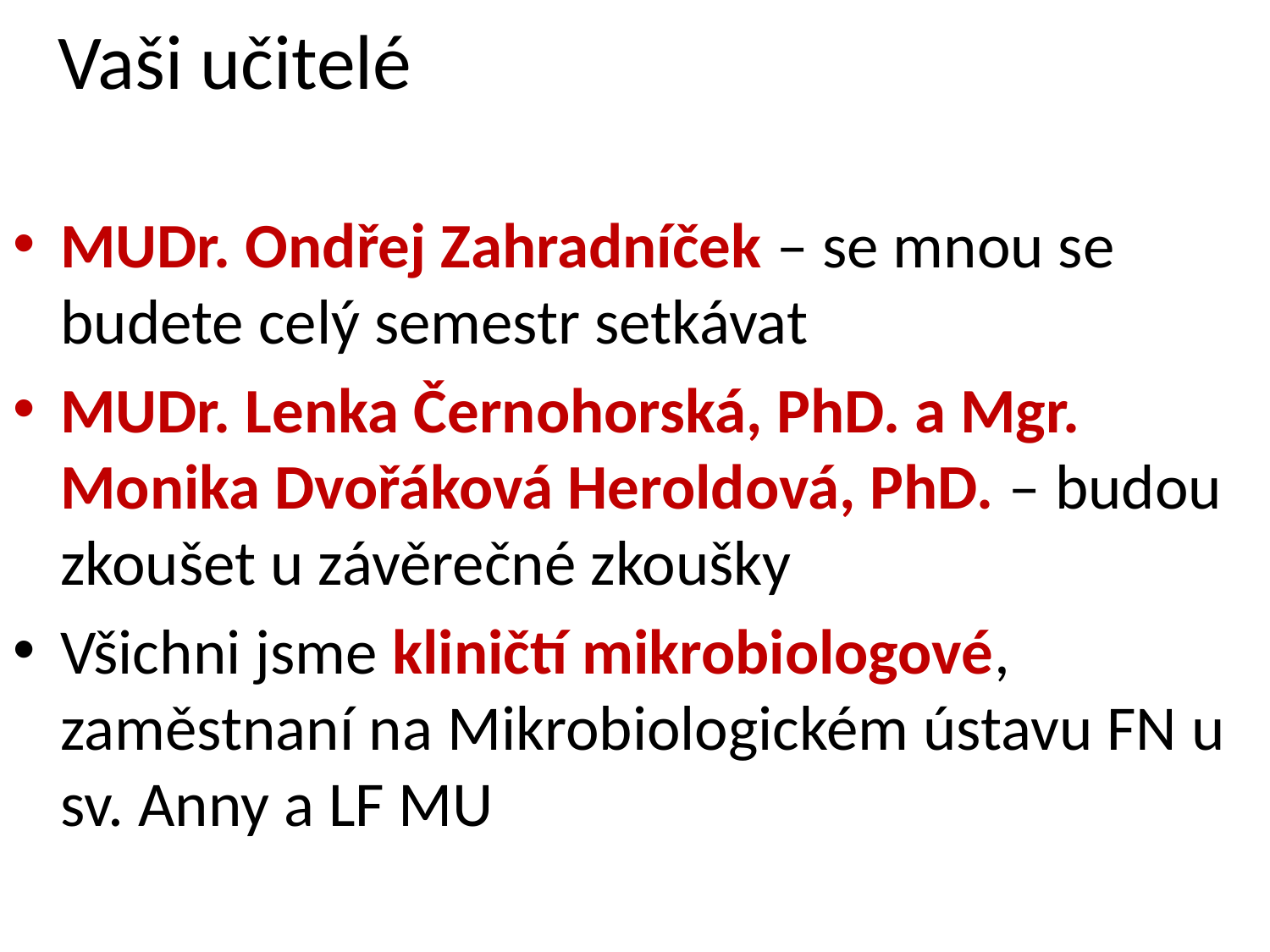

# Vaši učitelé
MUDr. Ondřej Zahradníček – se mnou se budete celý semestr setkávat
MUDr. Lenka Černohorská, PhD. a Mgr. Monika Dvořáková Heroldová, PhD. – budou zkoušet u závěrečné zkoušky
Všichni jsme kliničtí mikrobiologové, zaměstnaní na Mikrobiologickém ústavu FN u sv. Anny a LF MU